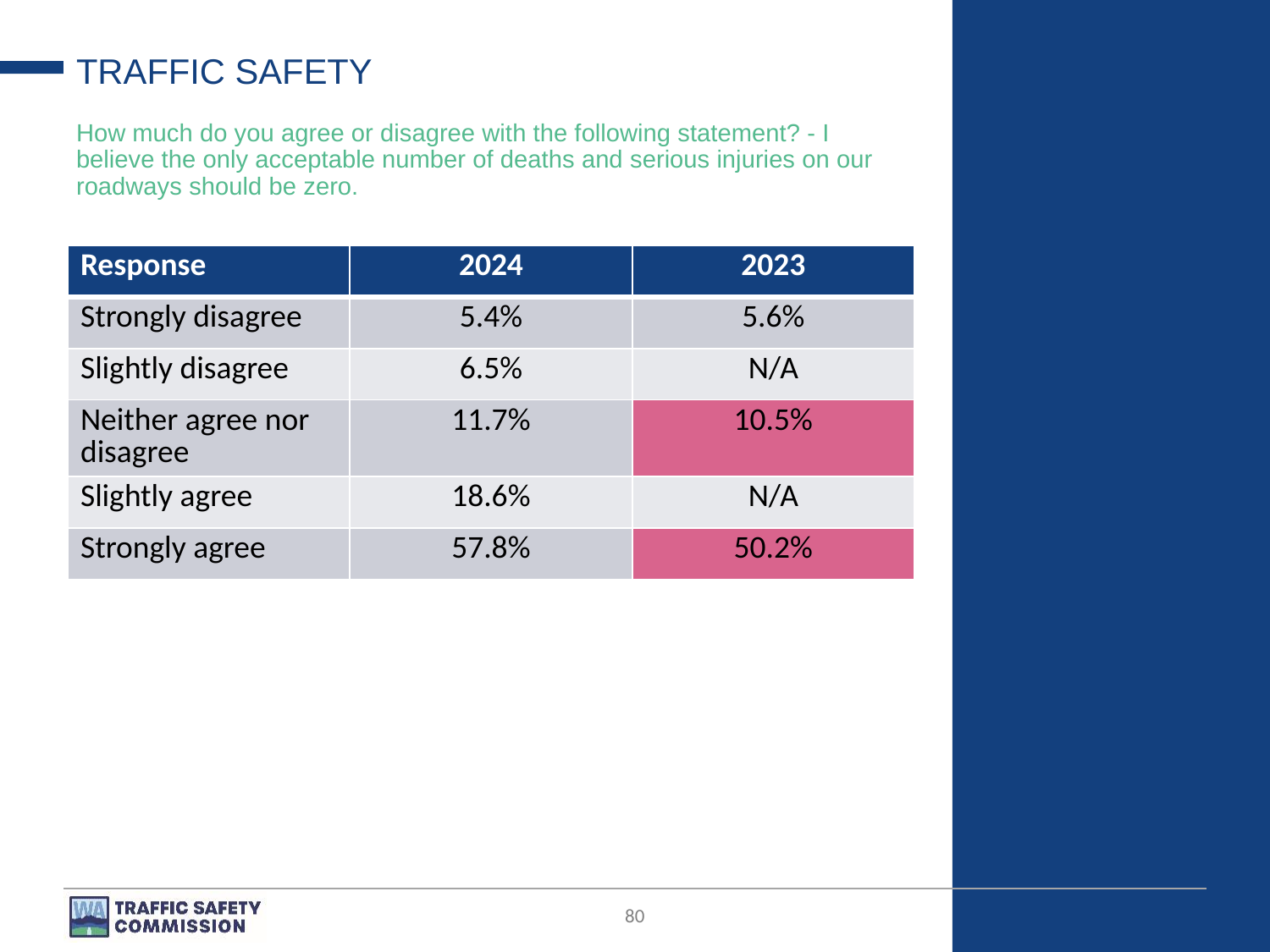

# TRAFFIC SAFETY
How much do you agree or disagree with the following statement? - I believe the only acceptable number of deaths and serious injuries on our roadways should be zero.
| Response | 2024 | 2023 |
| --- | --- | --- |
| Strongly disagree | 5.4% | 5.6% |
| Slightly disagree | 6.5% | N/A |
| Neither agree nor disagree | 11.7% | 10.5% |
| Slightly agree | 18.6% | N/A |
| Strongly agree | 57.8% | 50.2% |